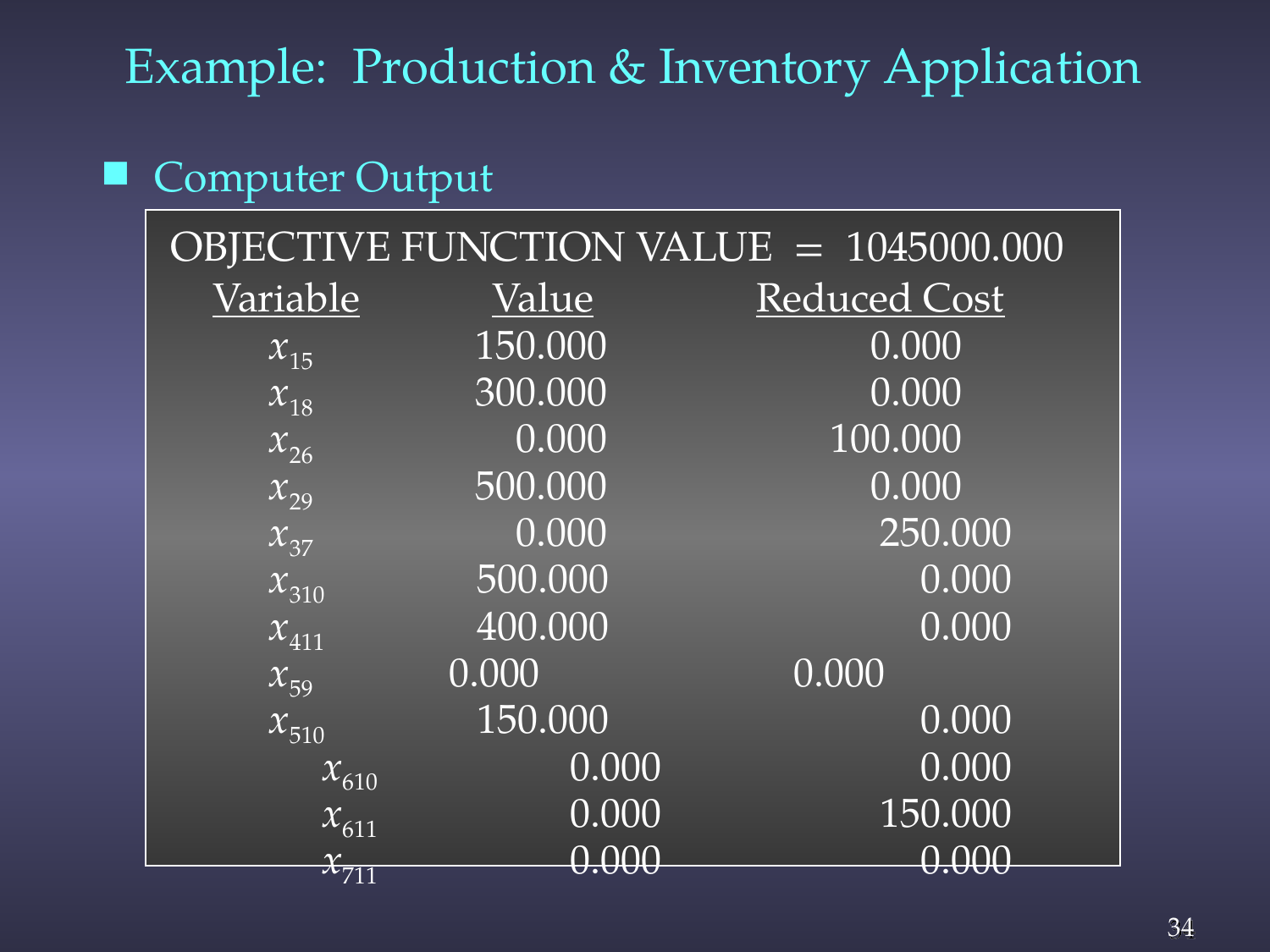

Example:  Production & Inventory Application
Computer Output

      OBJECTIVE FUNCTION VALUE  =  1045000.000
          Variable             Value                Reduced Cost
                x15                150.000                          0.000
                x18                300.000                          0.000
                x26                    0.000                      100.000
                x29                500.000                          0.000
                x37                    0.000       	         250.000
                x310               500.000      	             0.000
                x411               400.000      	             0.000
                x59       	    0.000      	             0.000
                x510               150.000      	             0.000
		    x610                   0.000        	             0.000
		    x611                   0.000       	         150.000
		    x711                   0.000       	             0.000